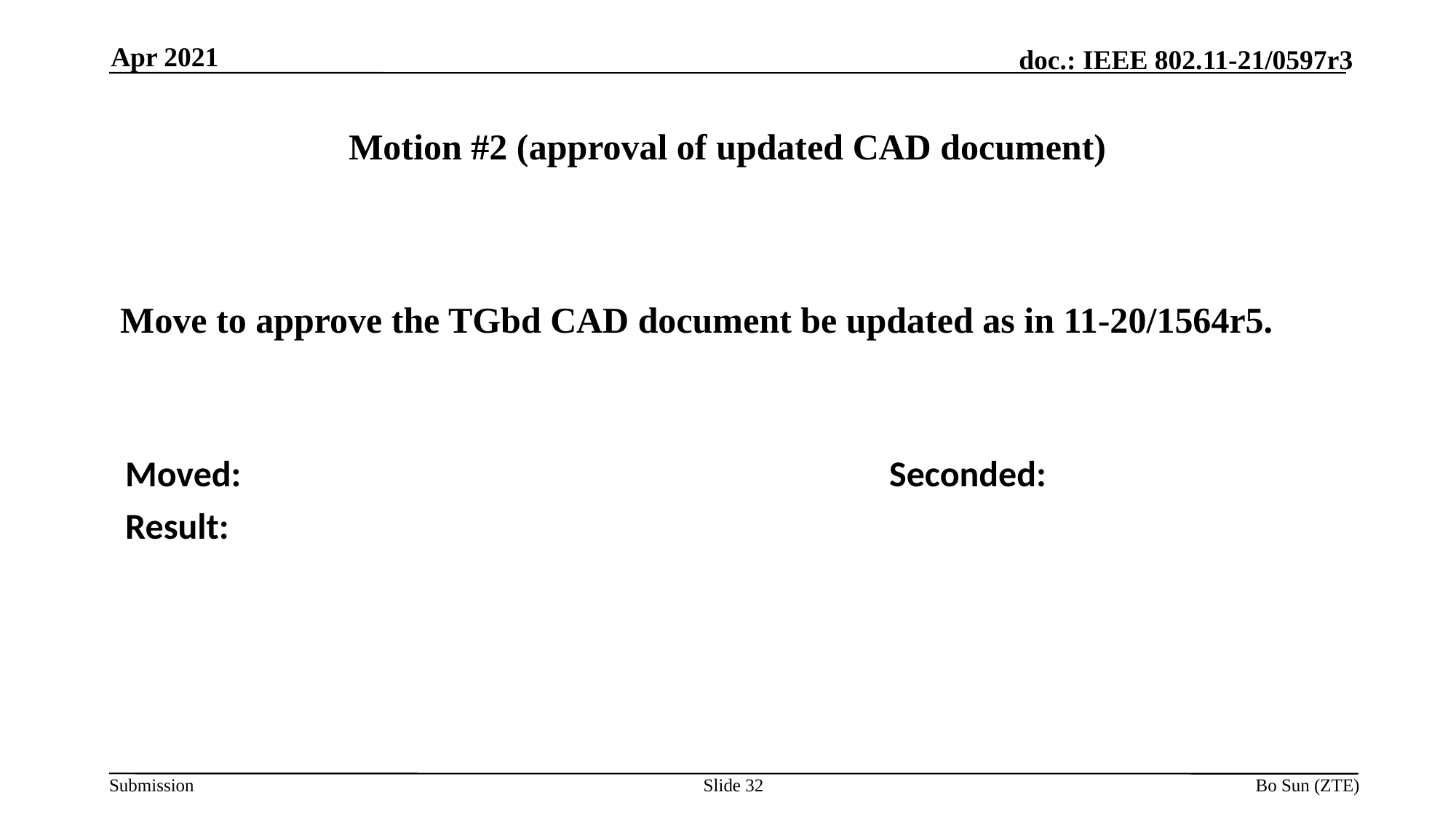

Apr 2021
# Motion #2 (approval of updated CAD document)
Move to approve the TGbd CAD document be updated as in 11-20/1564r5.

Moved: 				    		Seconded:
Result:
Slide 32
Bo Sun (ZTE)